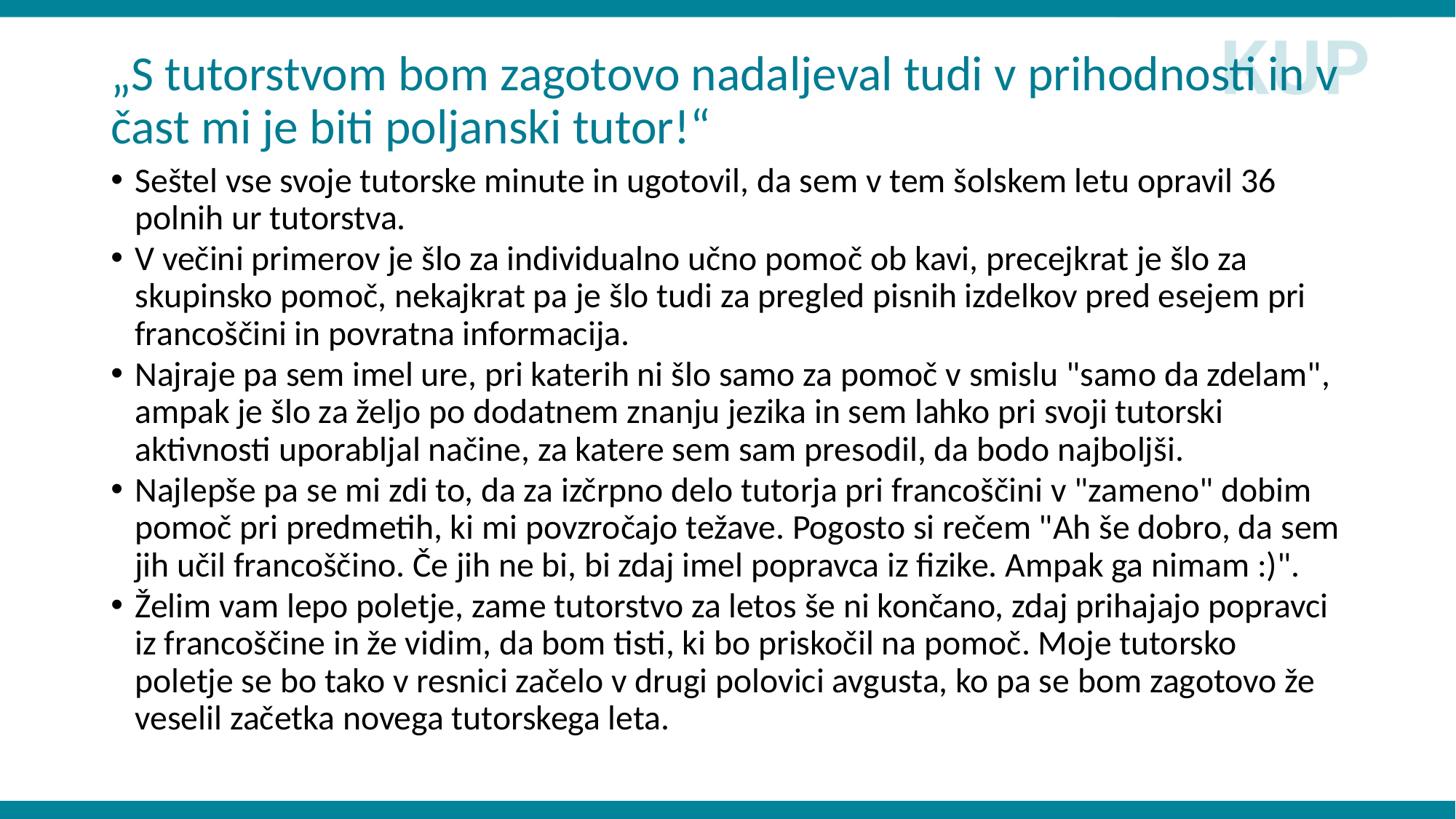

# „S tutorstvom bom zagotovo nadaljeval tudi v prihodnosti in v čast mi je biti poljanski tutor!“
Seštel vse svoje tutorske minute in ugotovil, da sem v tem šolskem letu opravil 36 polnih ur tutorstva.
V večini primerov je šlo za individualno učno pomoč ob kavi, precejkrat je šlo za skupinsko pomoč, nekajkrat pa je šlo tudi za pregled pisnih izdelkov pred esejem pri francoščini in povratna informacija.
Najraje pa sem imel ure, pri katerih ni šlo samo za pomoč v smislu "samo da zdelam", ampak je šlo za željo po dodatnem znanju jezika in sem lahko pri svoji tutorski aktivnosti uporabljal načine, za katere sem sam presodil, da bodo najboljši.
Najlepše pa se mi zdi to, da za izčrpno delo tutorja pri francoščini v "zameno" dobim pomoč pri predmetih, ki mi povzročajo težave. Pogosto si rečem "Ah še dobro, da sem jih učil francoščino. Če jih ne bi, bi zdaj imel popravca iz fizike. Ampak ga nimam :)".
Želim vam lepo poletje, zame tutorstvo za letos še ni končano, zdaj prihajajo popravci iz francoščine in že vidim, da bom tisti, ki bo priskočil na pomoč. Moje tutorsko poletje se bo tako v resnici začelo v drugi polovici avgusta, ko pa se bom zagotovo že veselil začetka novega tutorskega leta.